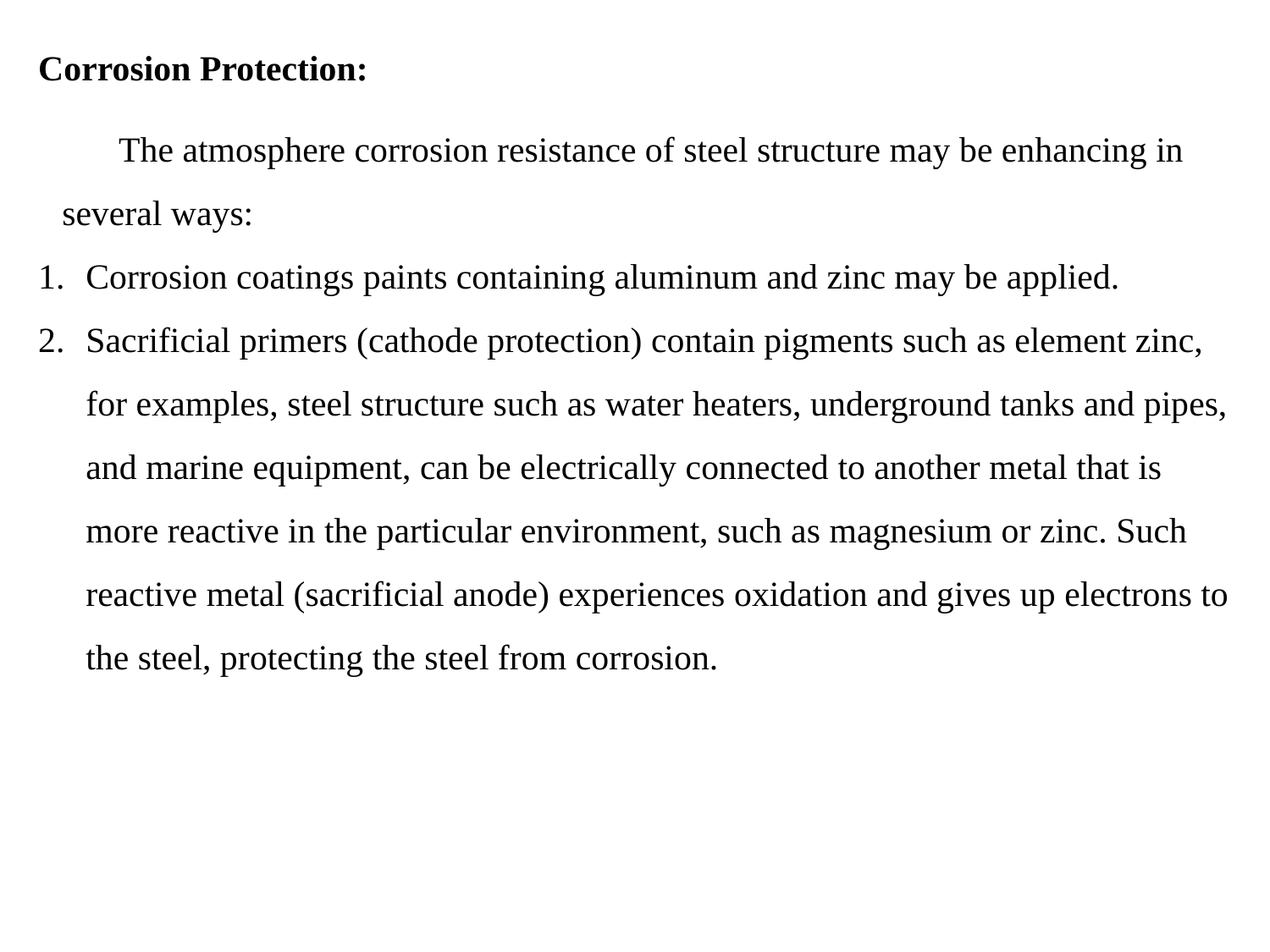

Corrosion Protection:
 The atmosphere corrosion resistance of steel structure may be enhancing in several ways:
Corrosion coatings paints containing aluminum and zinc may be applied.
Sacrificial primers (cathode protection) contain pigments such as element zinc, for examples, steel structure such as water heaters, underground tanks and pipes, and marine equipment, can be electrically connected to another metal that is more reactive in the particular environment, such as magnesium or zinc. Such reactive metal (sacrificial anode) experiences oxidation and gives up electrons to the steel, protecting the steel from corrosion.